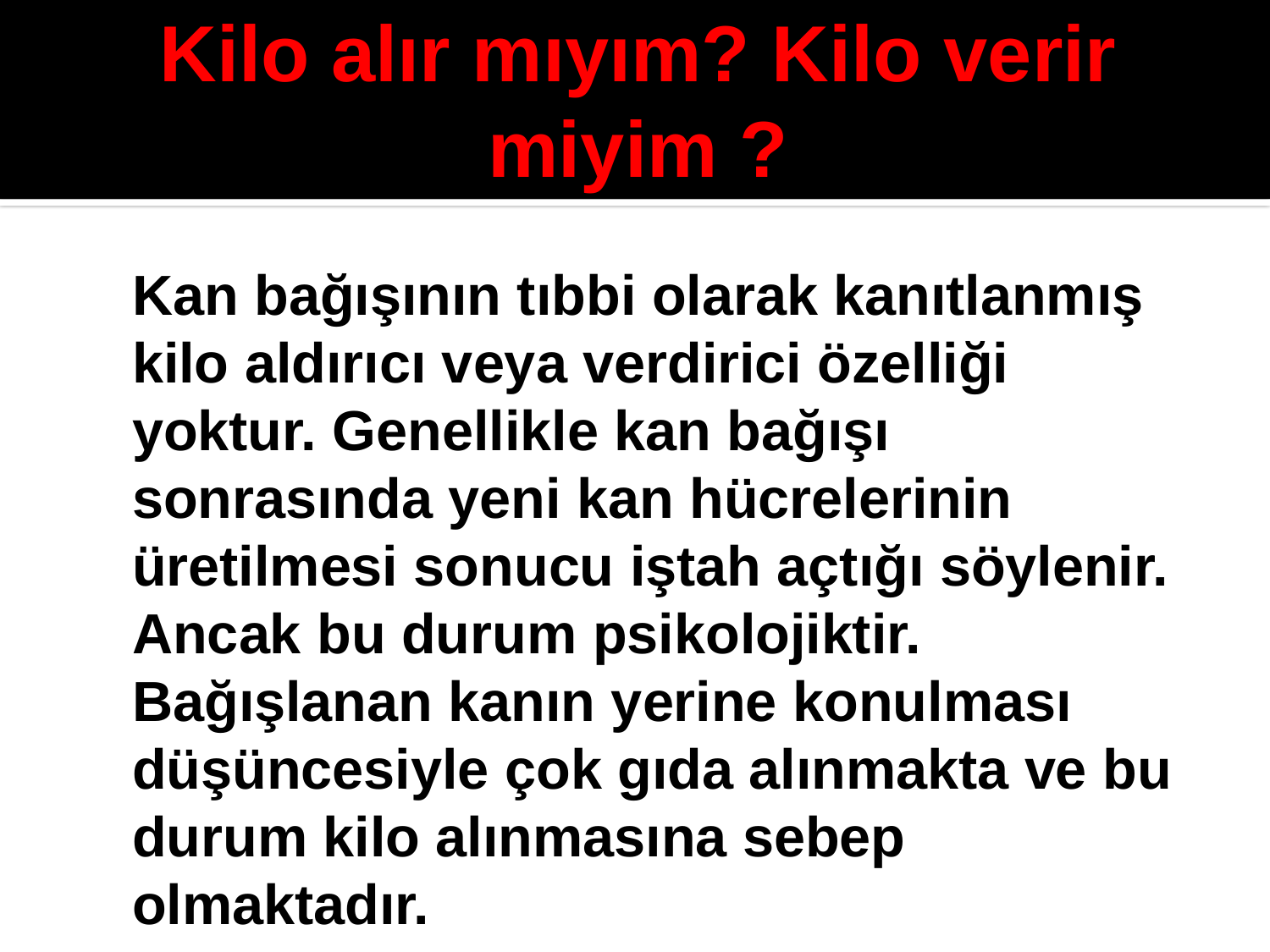

# Kilo alır mıyım? Kilo verir miyim ?
	Kan bağışının tıbbi olarak kanıtlanmış kilo aldırıcı veya verdirici özelliği yoktur. Genellikle kan bağışı sonrasında yeni kan hücrelerinin üretilmesi sonucu iştah açtığı söylenir. Ancak bu durum psikolojiktir. Bağışlanan kanın yerine konulması düşüncesiyle çok gıda alınmakta ve bu durum kilo alınmasına sebep olmaktadır.